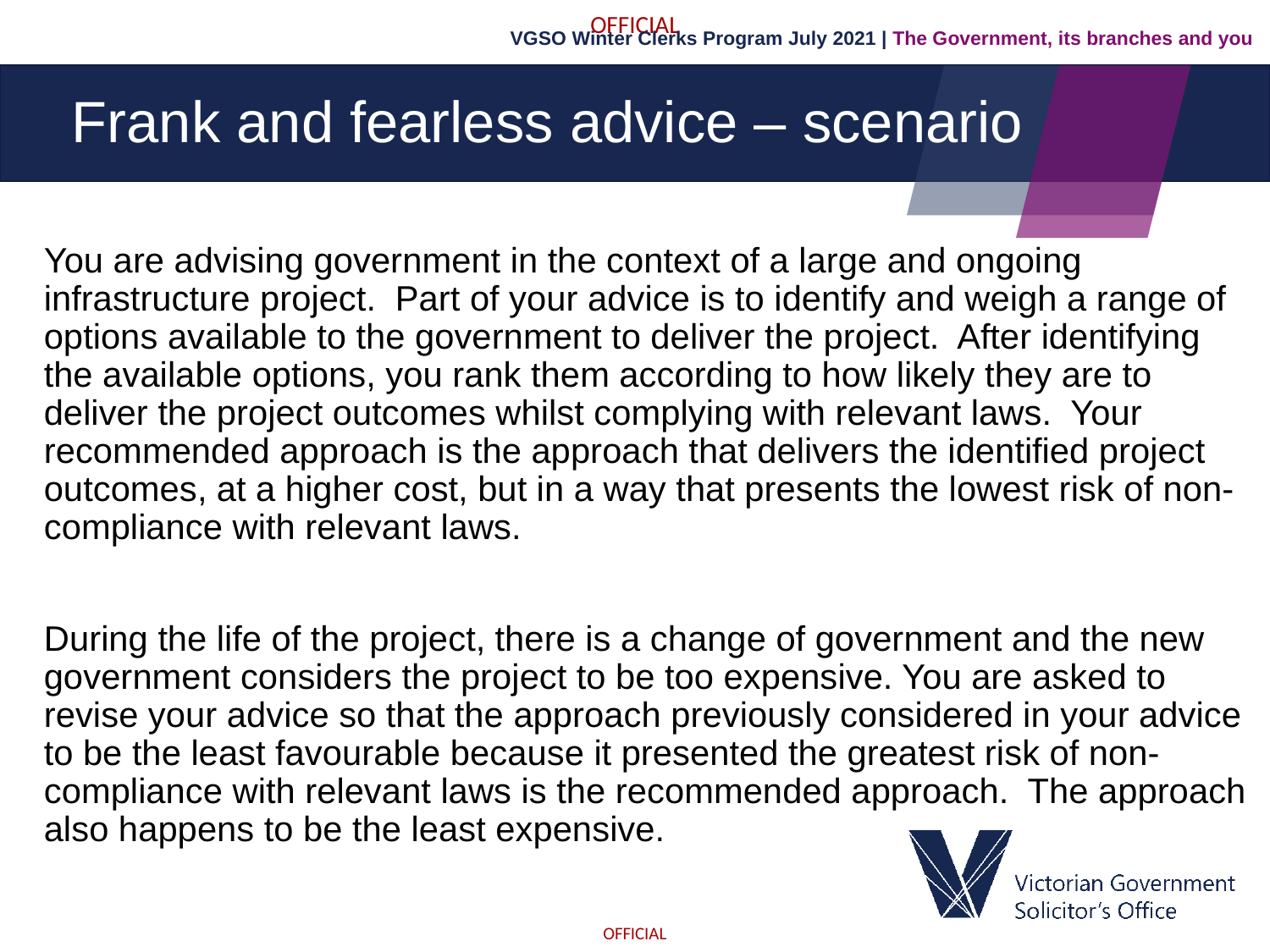

VGSO Winter Clerks Program July 2021 | The Government, its branches and you

# Frank and fearless advice – scenario
You are advising government in the context of a large and ongoing infrastructure project.  Part of your advice is to identify and weigh a range of options available to the government to deliver the project.  After identifying the available options, you rank them according to how likely they are to deliver the project outcomes whilst complying with relevant laws.  Your recommended approach is the approach that delivers the identified project outcomes, at a higher cost, but in a way that presents the lowest risk of non-compliance with relevant laws.

During the life of the project, there is a change of government and the new government considers the project to be too expensive. You are asked to revise your advice so that the approach previously considered in your advice to be the least favourable because it presented the greatest risk of non-compliance with relevant laws is the recommended approach.  The approach also happens to be the least expensive.